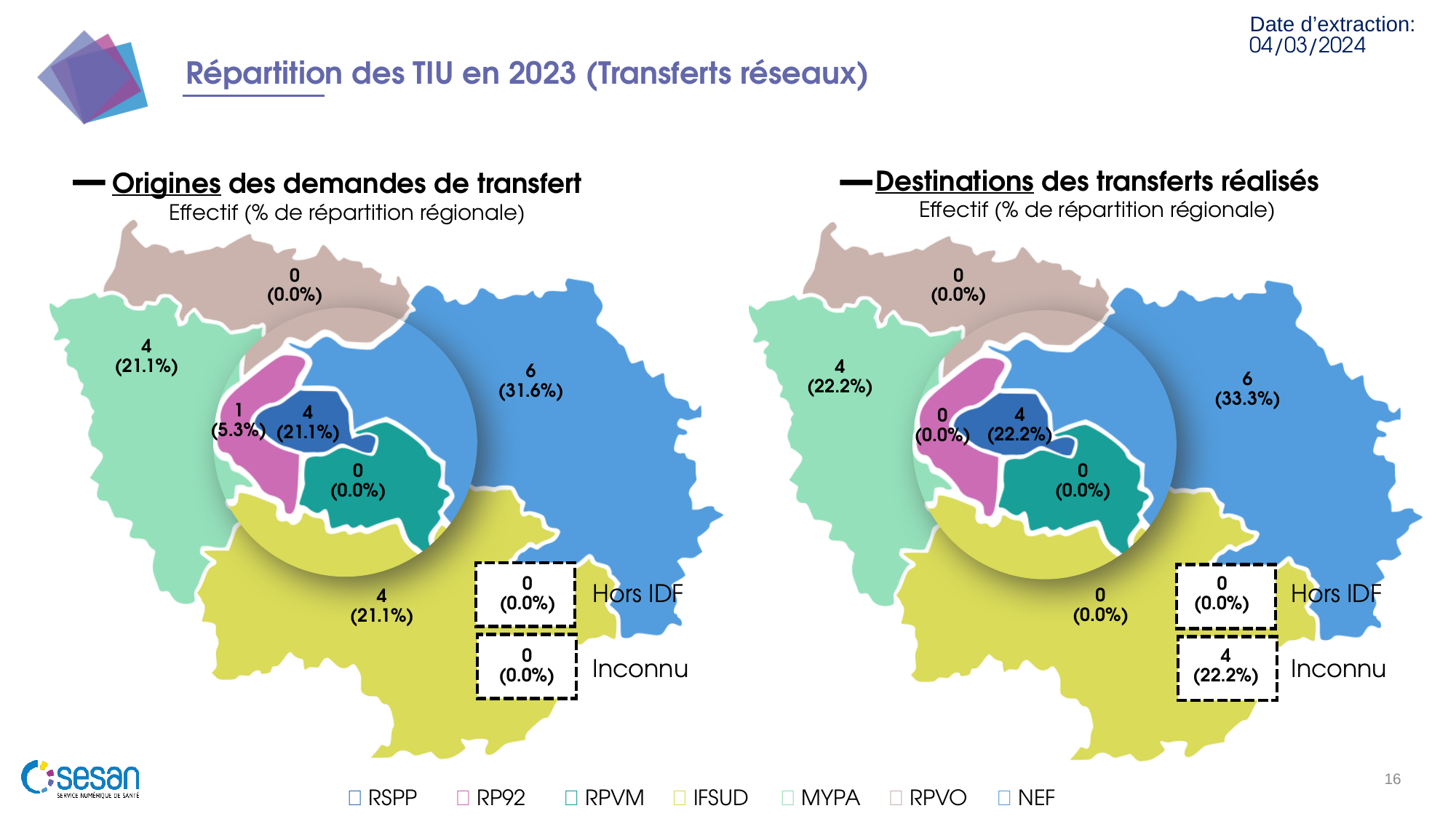

04/03/2024
# Répartition des TIU en 2023 (Transferts réseaux)
0 (0.0%)
0 (0.0%)
4 (21.1%)
4 (22.2%)
6 (31.6%)
6 (33.3%)
1 (5.3%)
4 (21.1%)
4 (22.2%)
0 (0.0%)
0 (0.0%)
0 (0.0%)
0 (0.0%)
0 (0.0%)
0 (0.0%)
4 (21.1%)
4 (22.2%)
0 (0.0%)